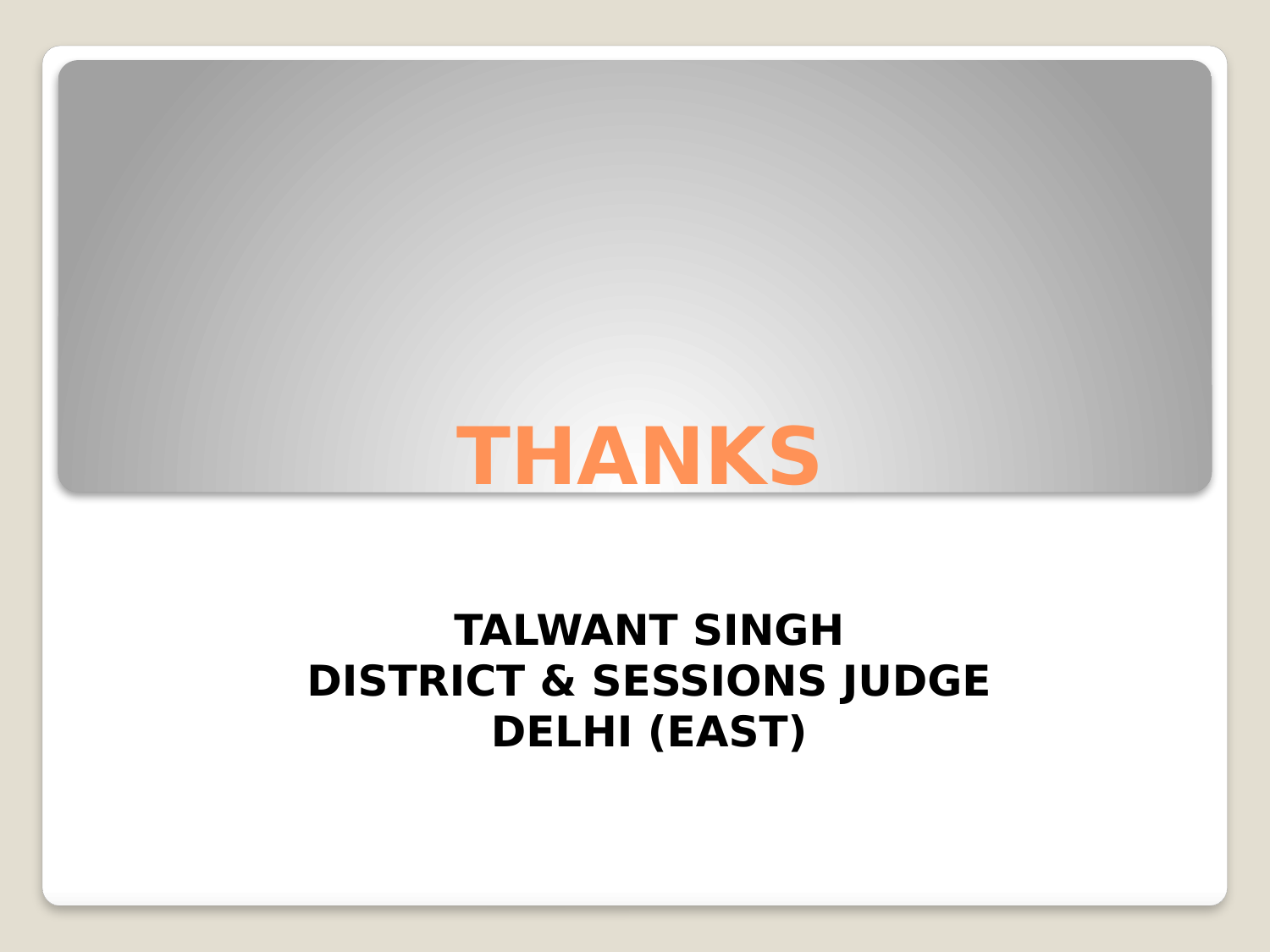

# THANKS
TALWANT SINGH
DISTRICT & SESSIONS JUDGE
DELHI (EAST)